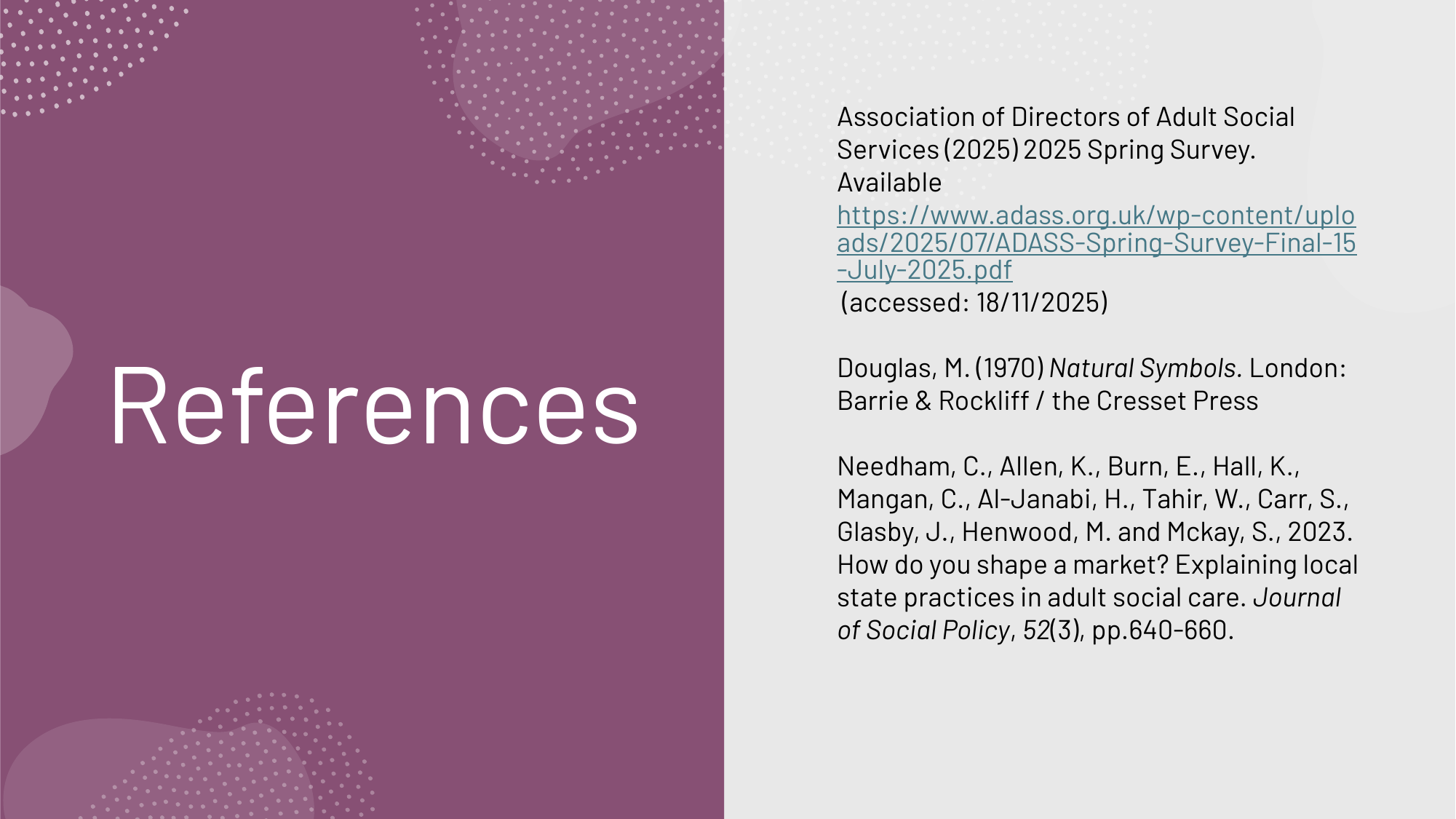

Association of Directors of Adult Social Services (2025) 2025 Spring Survey. Available https://www.adass.org.uk/wp-content/uploads/2025/07/ADASS-Spring-Survey-Final-15-July-2025.pdf (accessed: 18/11/2025)

Douglas, M. (1970) Natural Symbols. London: Barrie & Rockliff / the Cresset Press

Needham, C., Allen, K., Burn, E., Hall, K., Mangan, C., Al-Janabi, H., Tahir, W., Carr, S., Glasby, J., Henwood, M. and Mckay, S., 2023. How do you shape a market? Explaining local state practices in adult social care. Journal of Social Policy, 52(3), pp.640-660.

# References